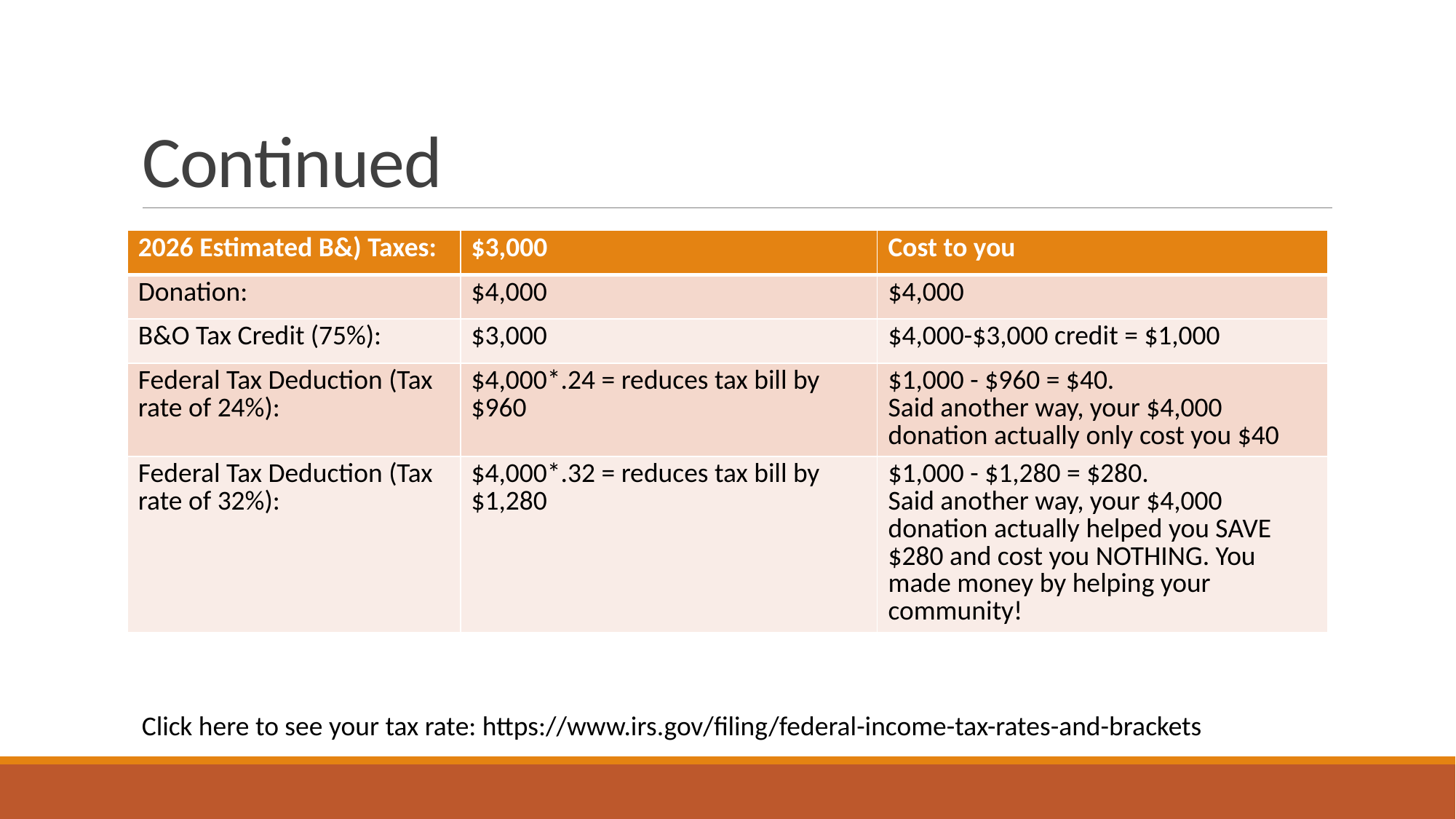

# Continued
| 2026 Estimated B&) Taxes: | $3,000 | Cost to you |
| --- | --- | --- |
| Donation: | $4,000 | $4,000 |
| B&O Tax Credit (75%): | $3,000 | $4,000-$3,000 credit = $1,000 |
| Federal Tax Deduction (Tax rate of 24%): | $4,000\*.24 = reduces tax bill by $960 | $1,000 - $960 = $40. Said another way, your $4,000 donation actually only cost you $40 |
| Federal Tax Deduction (Tax rate of 32%): | $4,000\*.32 = reduces tax bill by $1,280 | $1,000 - $1,280 = $280. Said another way, your $4,000 donation actually helped you SAVE $280 and cost you NOTHING. You made money by helping your community! |
Click here to see your tax rate: https://www.irs.gov/filing/federal-income-tax-rates-and-brackets